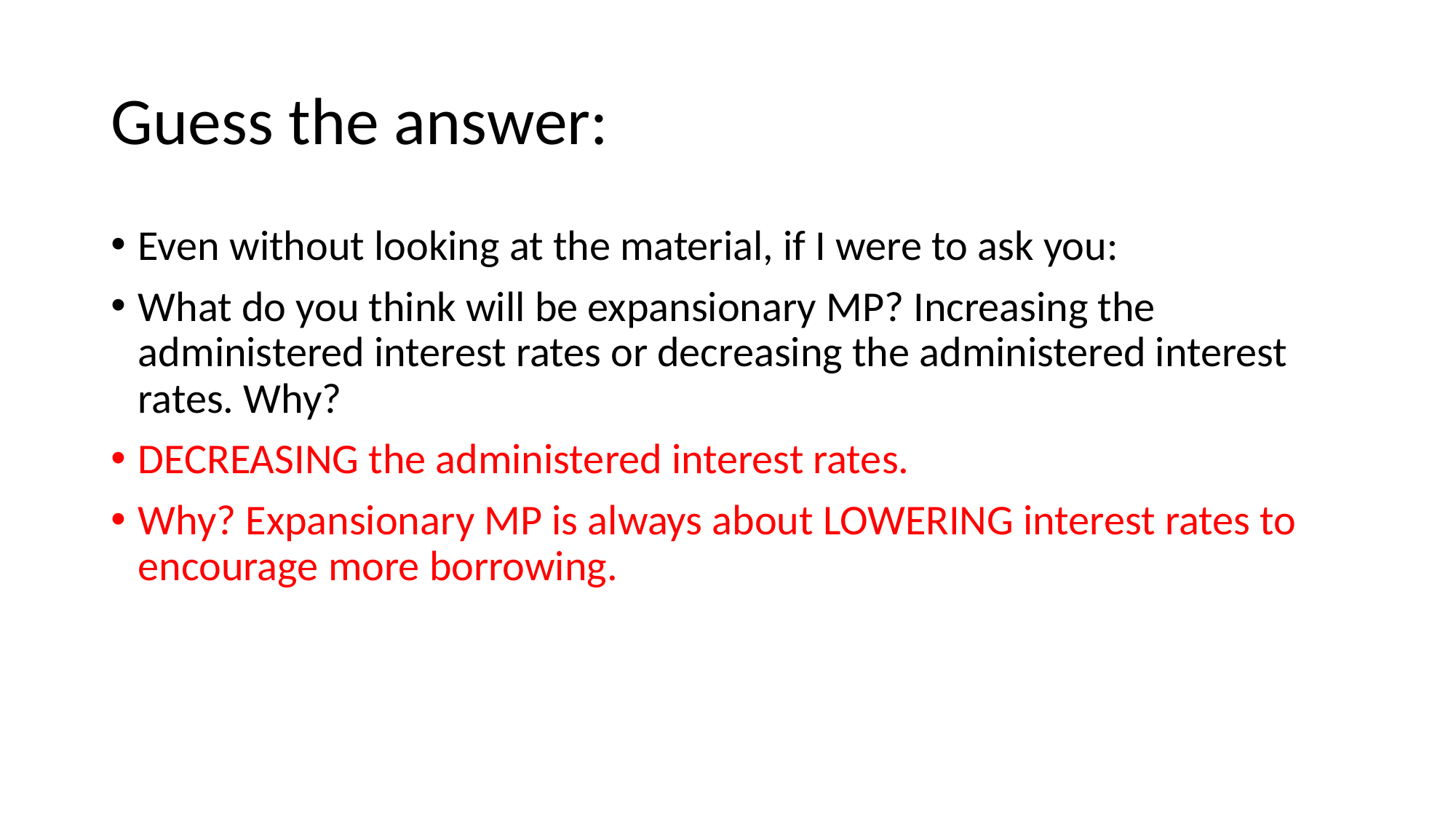

# Guess the answer:
Even without looking at the material, if I were to ask you:
What do you think will be expansionary MP? Increasing the administered interest rates or decreasing the administered interest rates. Why?
DECREASING the administered interest rates.
Why? Expansionary MP is always about LOWERING interest rates to encourage more borrowing.